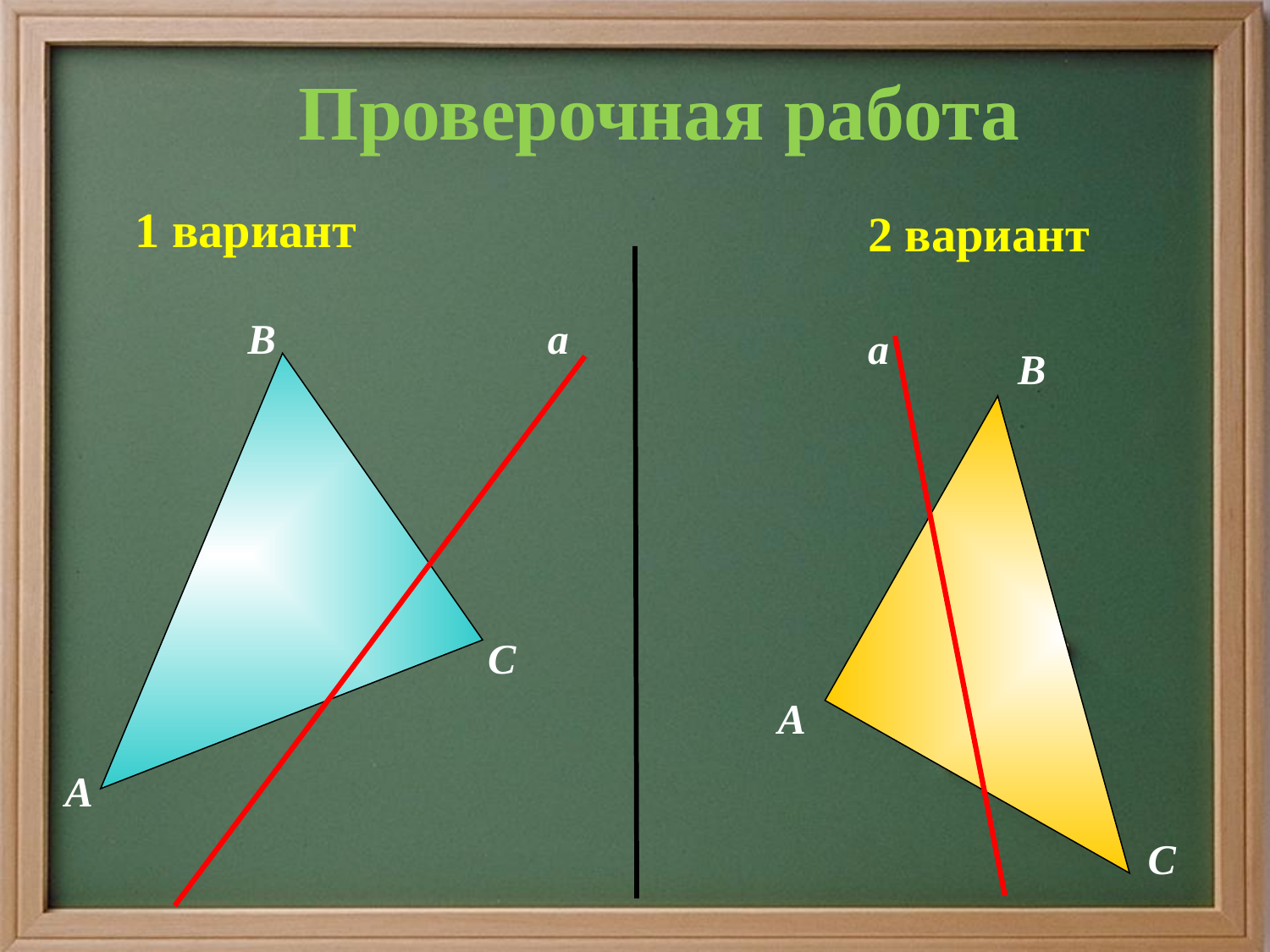

Проверочная работа
1 вариант
2 вариант

В
а
а
В

С
А
А
С